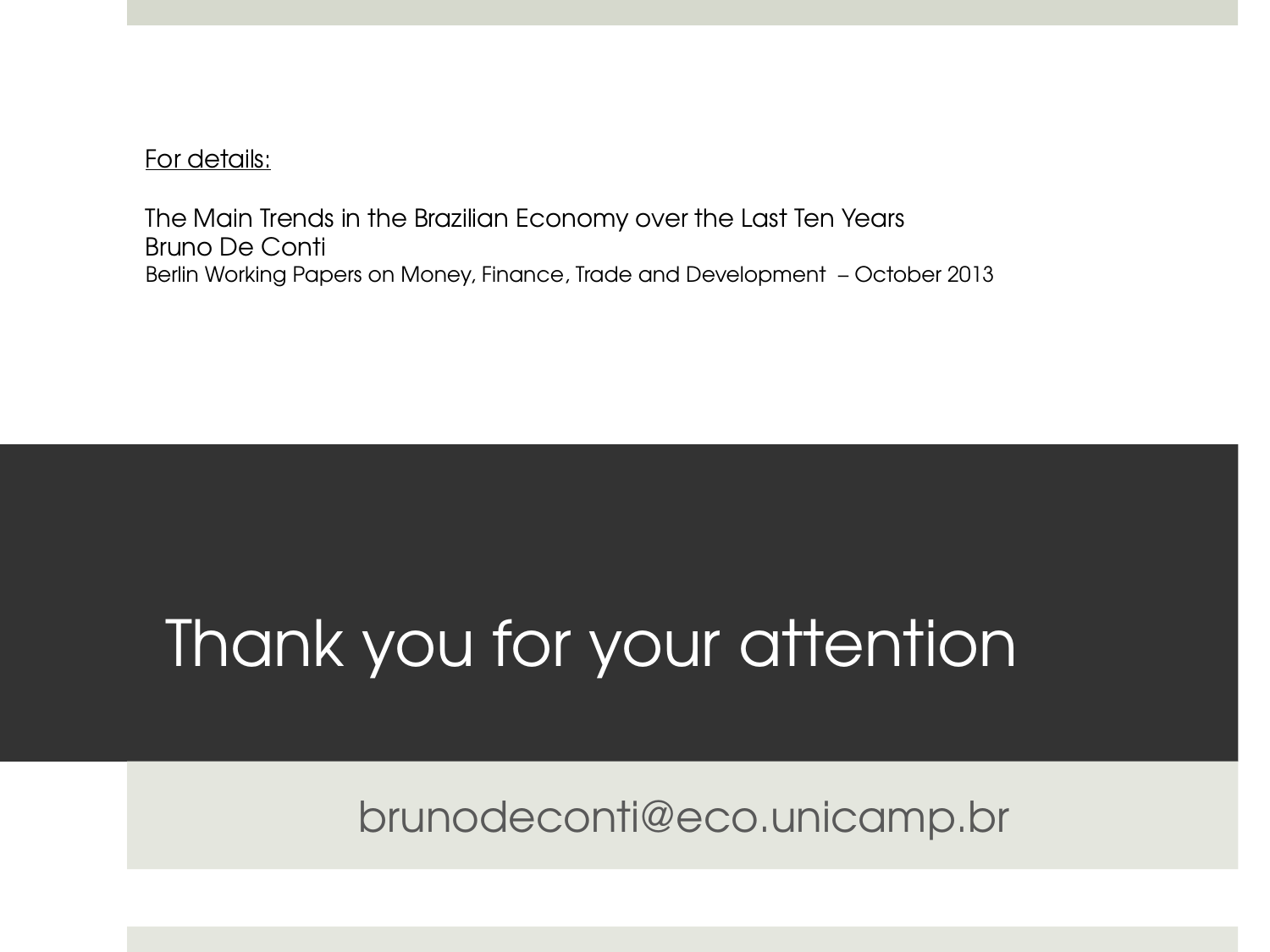

For details:

The Main Trends in the Brazilian Economy over the Last Ten Years
Bruno De Conti
Berlin Working Papers on Money, Finance, Trade and Development  – October 2013
# Thank you for your attention
brunodeconti@eco.unicamp.br